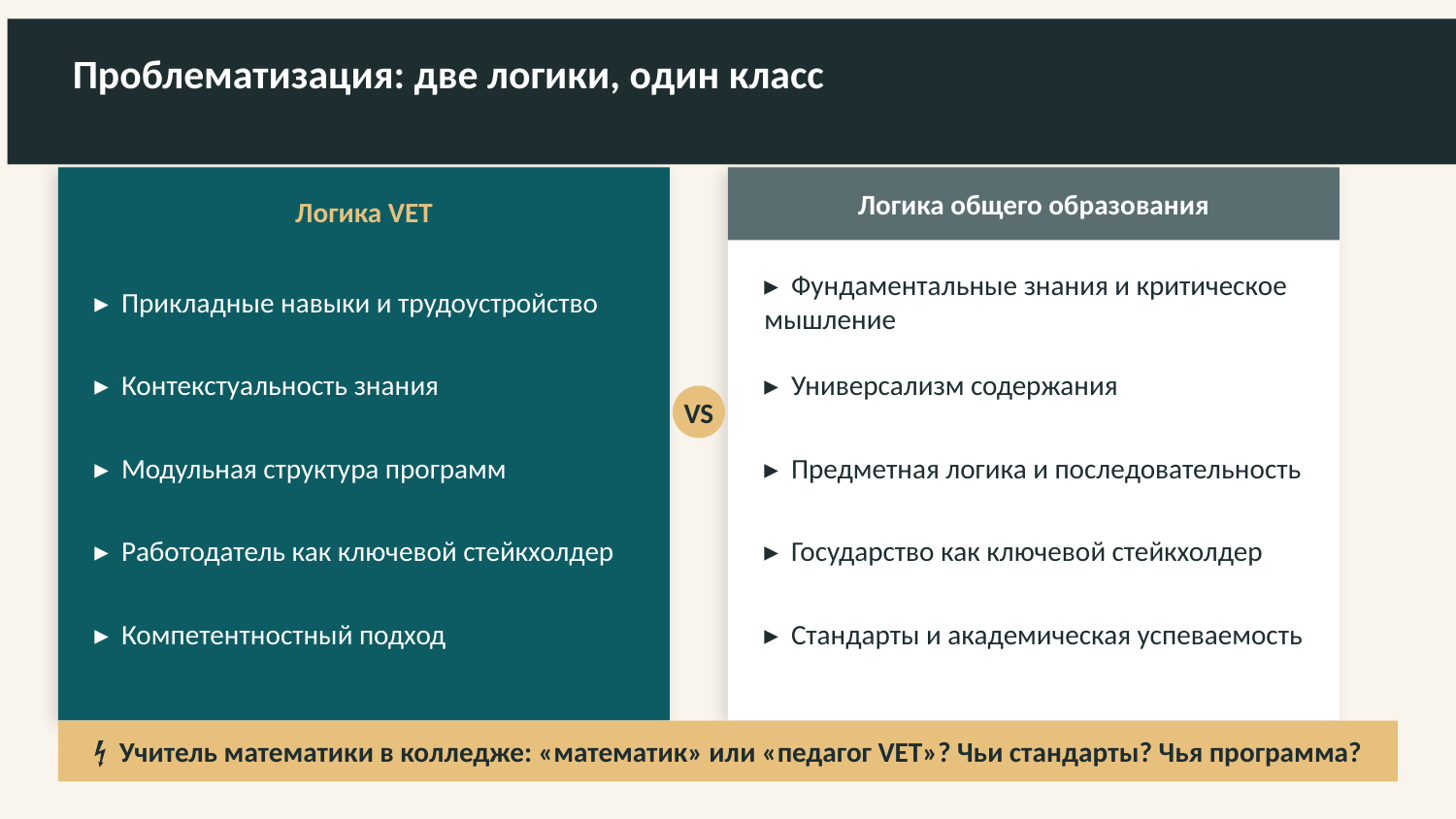

Проблематизация: две логики, один класс

Логика общего образования
Логика VET
▸  Прикладные навыки и трудоустройство
▸  Фундаментальные знания и критическое мышление
▸  Контекстуальность знания
▸  Универсализм содержания

VS
▸  Модульная структура программ
▸  Предметная логика и последовательность
▸  Работодатель как ключевой стейкхолдер
▸  Государство как ключевой стейкхолдер
▸  Компетентностный подход
▸  Стандарты и академическая успеваемость

⚡  Учитель математики в колледже: «математик» или «педагог VET»? Чьи стандарты? Чья программа?